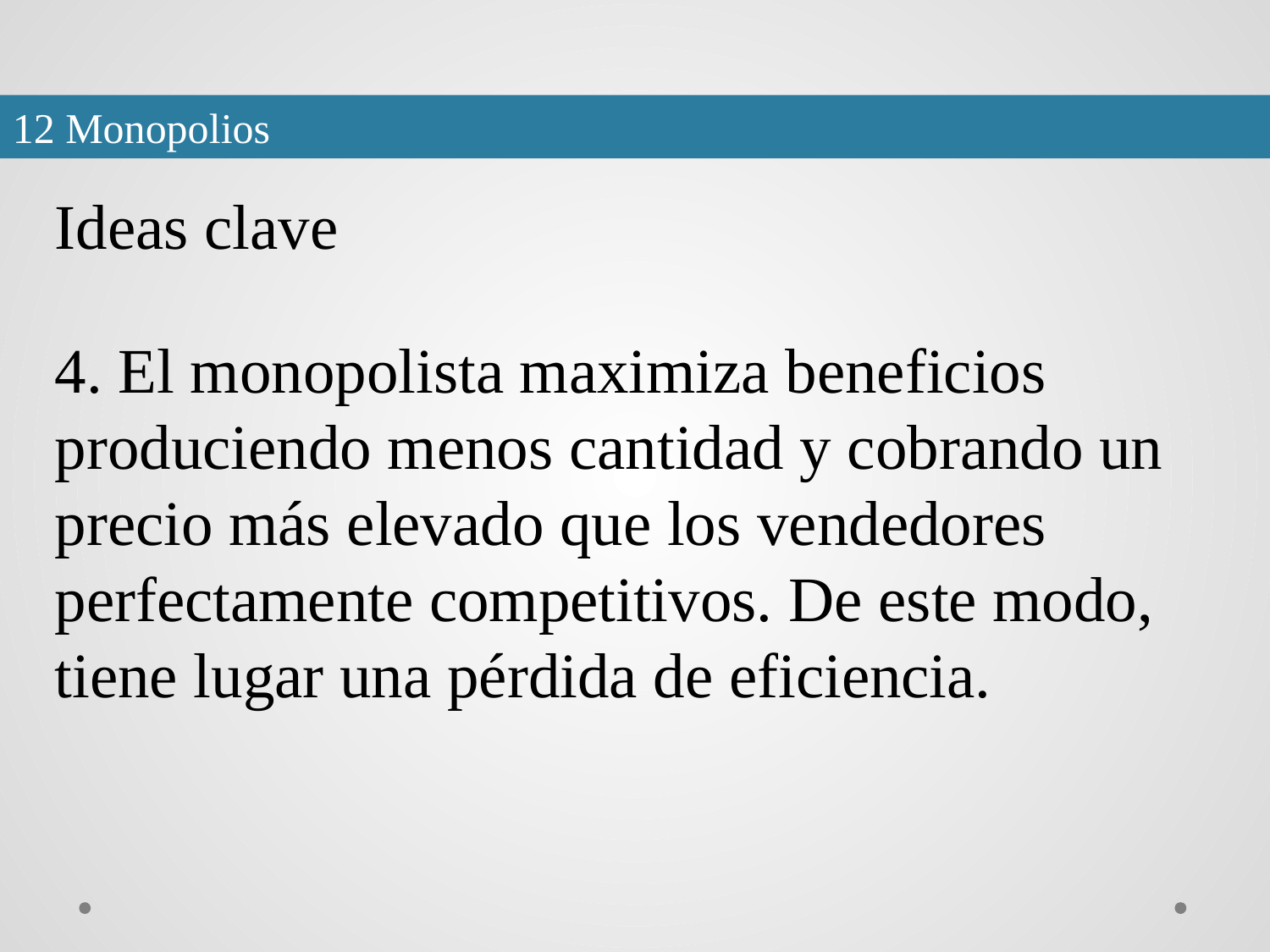

12 Monopolios
Ideas clave

4. El monopolista maximiza beneficios produciendo menos cantidad y cobrando un precio más elevado que los vendedores perfectamente competitivos. De este modo, tiene lugar una pérdida de eficiencia.